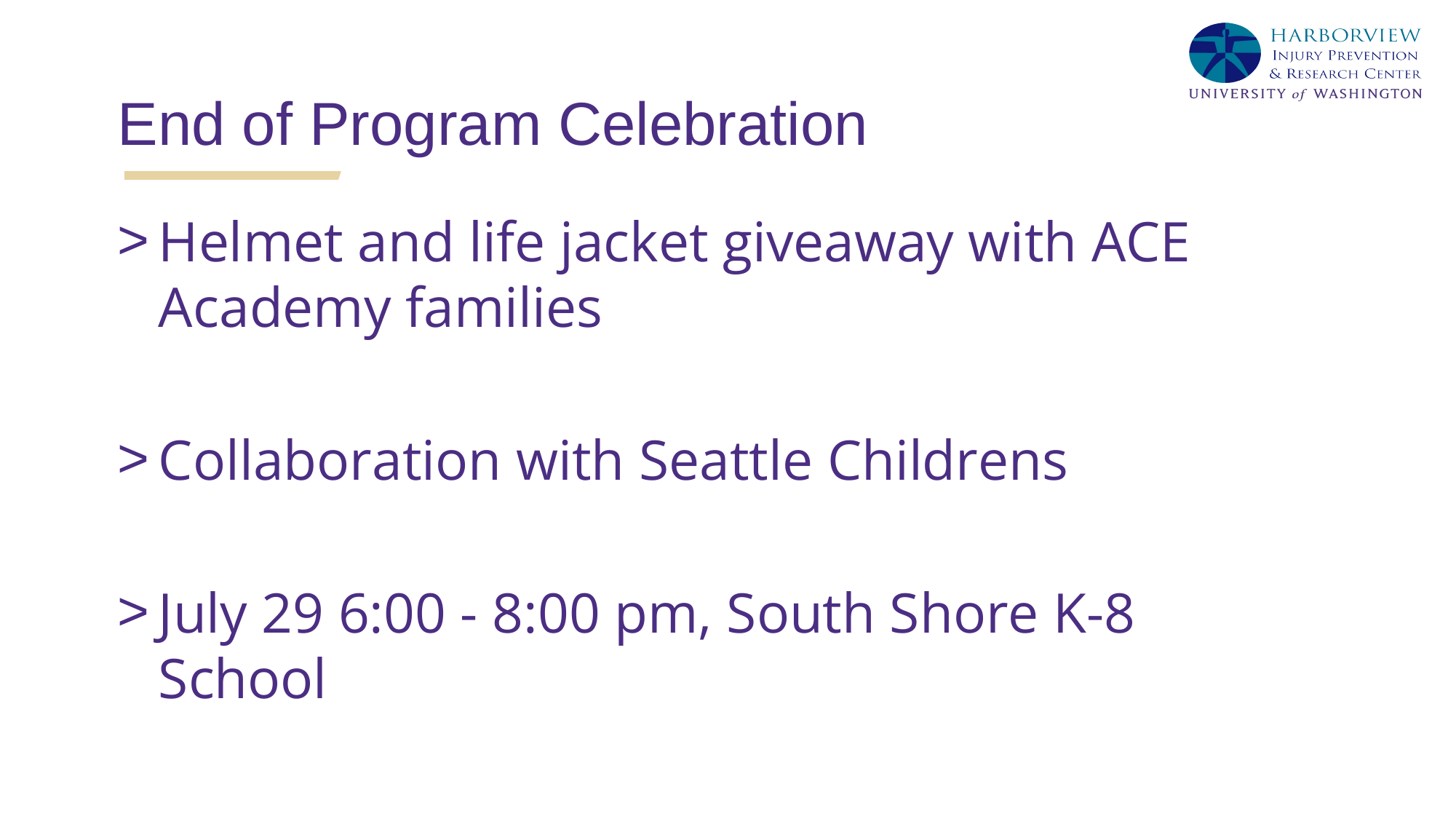

# End of Program Celebration
Helmet and life jacket giveaway with ACE Academy families

Collaboration with Seattle Childrens

July 29 6:00 - 8:00 pm, South Shore K-8 School